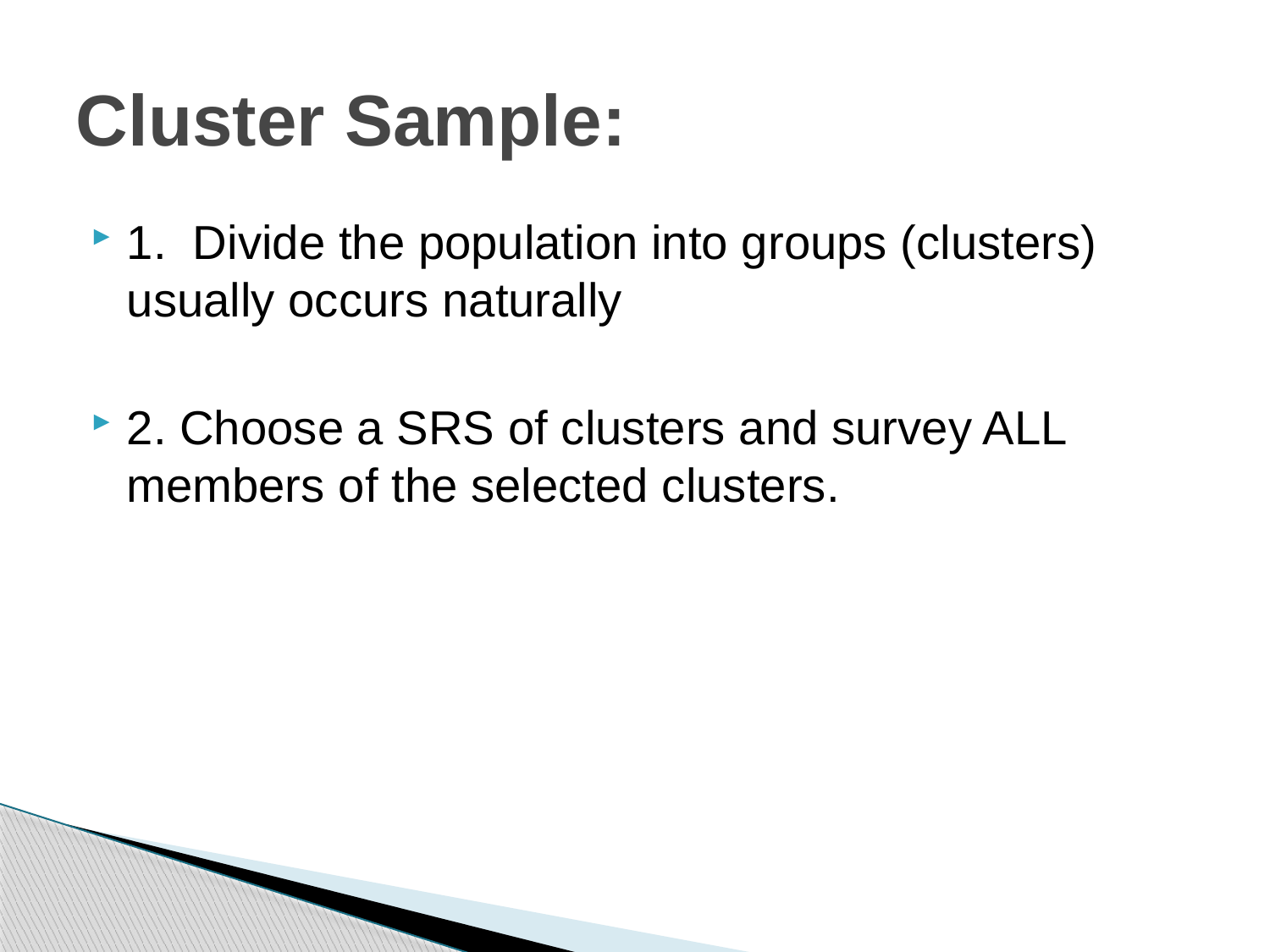

# Cluster Sample:
1.  Divide the population into groups (clusters) usually occurs naturally

2. Choose a SRS of clusters and survey ALL members of the selected clusters.